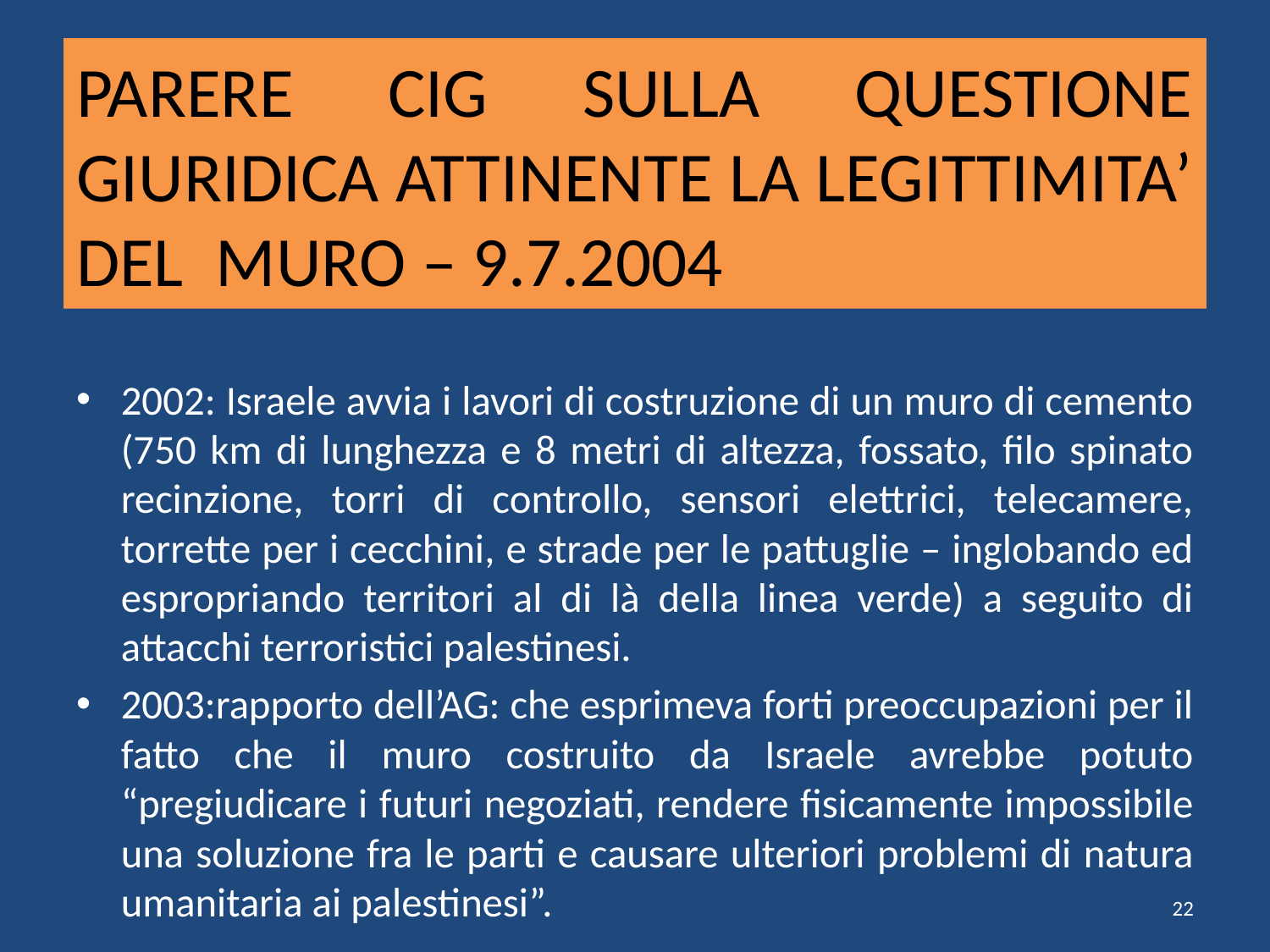

# PARERE CIG SULLA QUESTIONE GIURIDICA ATTINENTE LA LEGITTIMITA’ DEL  MURO – 9.7.2004
2002: Israele avvia i lavori di costruzione di un muro di cemento (750 km di lunghezza e 8 metri di altezza, fossato, filo spinato recinzione, torri di controllo, sensori elettrici, telecamere, torrette per i cecchini, e strade per le pattuglie – inglobando ed espropriando territori al di là della linea verde) a seguito di attacchi terroristici palestinesi.
2003:rapporto dell’AG: che esprimeva forti preoccupazioni per il fatto che il muro costruito da Israele avrebbe potuto “pregiudicare i futuri negoziati, rendere fisicamente impossibile una soluzione fra le parti e causare ulteriori problemi di natura umanitaria ai palestinesi”.

22